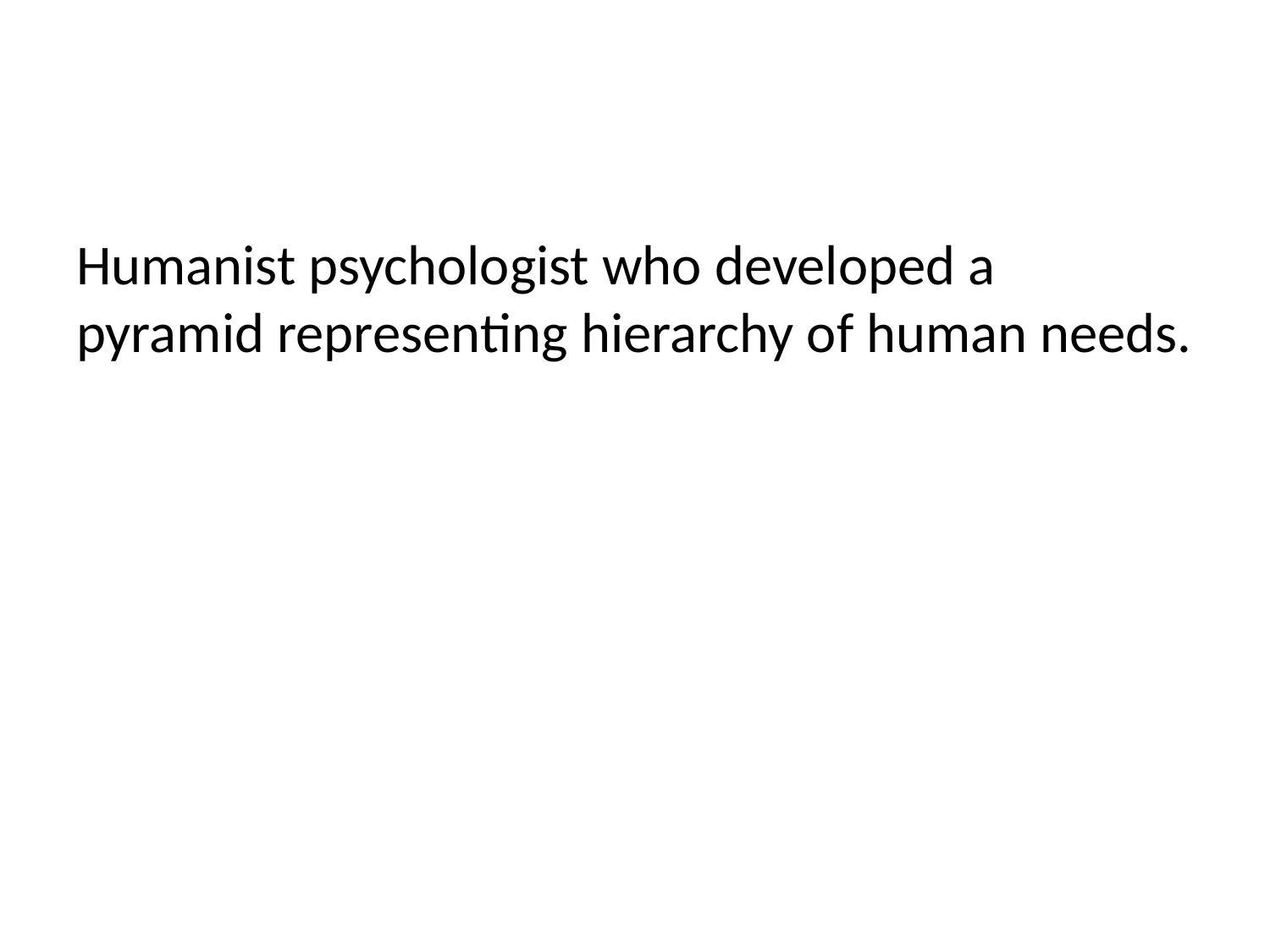

#
Humanist psychologist who developed a pyramid representing hierarchy of human needs.